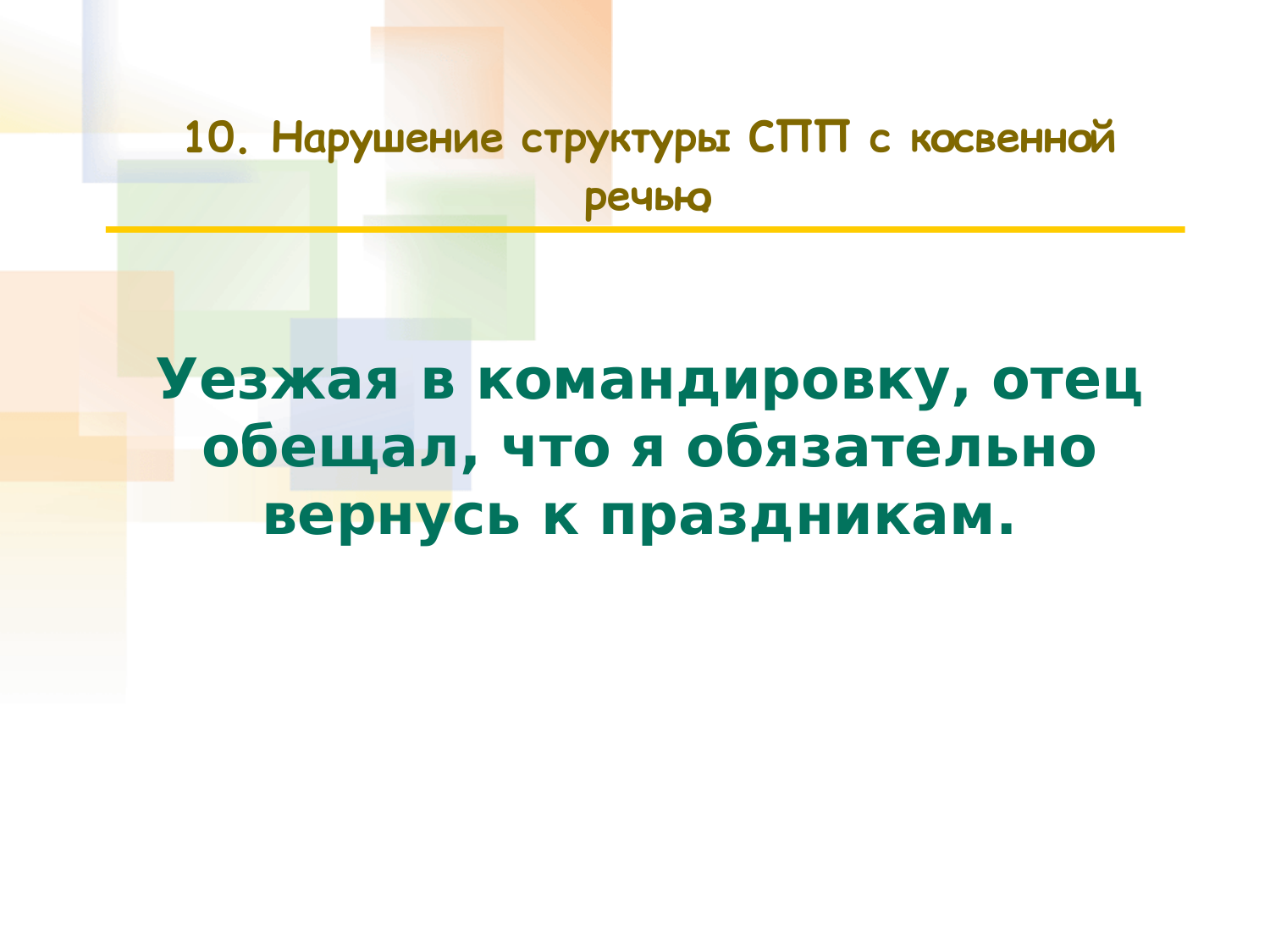

10. Нарушение структуры СПП с косвенной речью.
Уезжая в командировку, отец обещал, что я обязательно вернусь к праздникам.